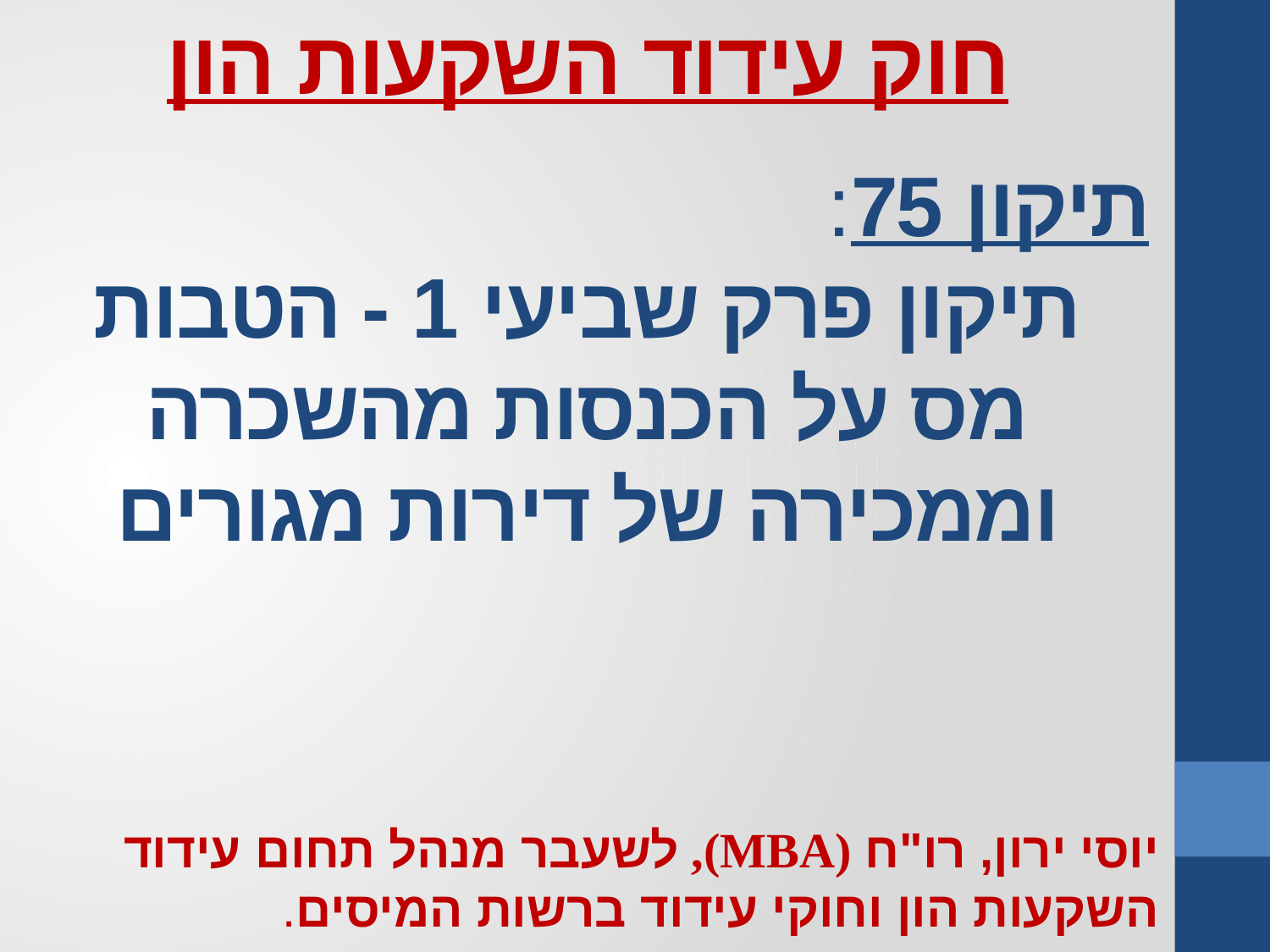

חוק עידוד השקעות הון
תיקון 75:
תיקון פרק שביעי 1 - הטבות מס על הכנסות מהשכרה וממכירה של דירות מגורים
יוסי ירון, רו"ח (MBA), לשעבר מנהל תחום עידוד השקעות הון וחוקי עידוד ברשות המיסים.